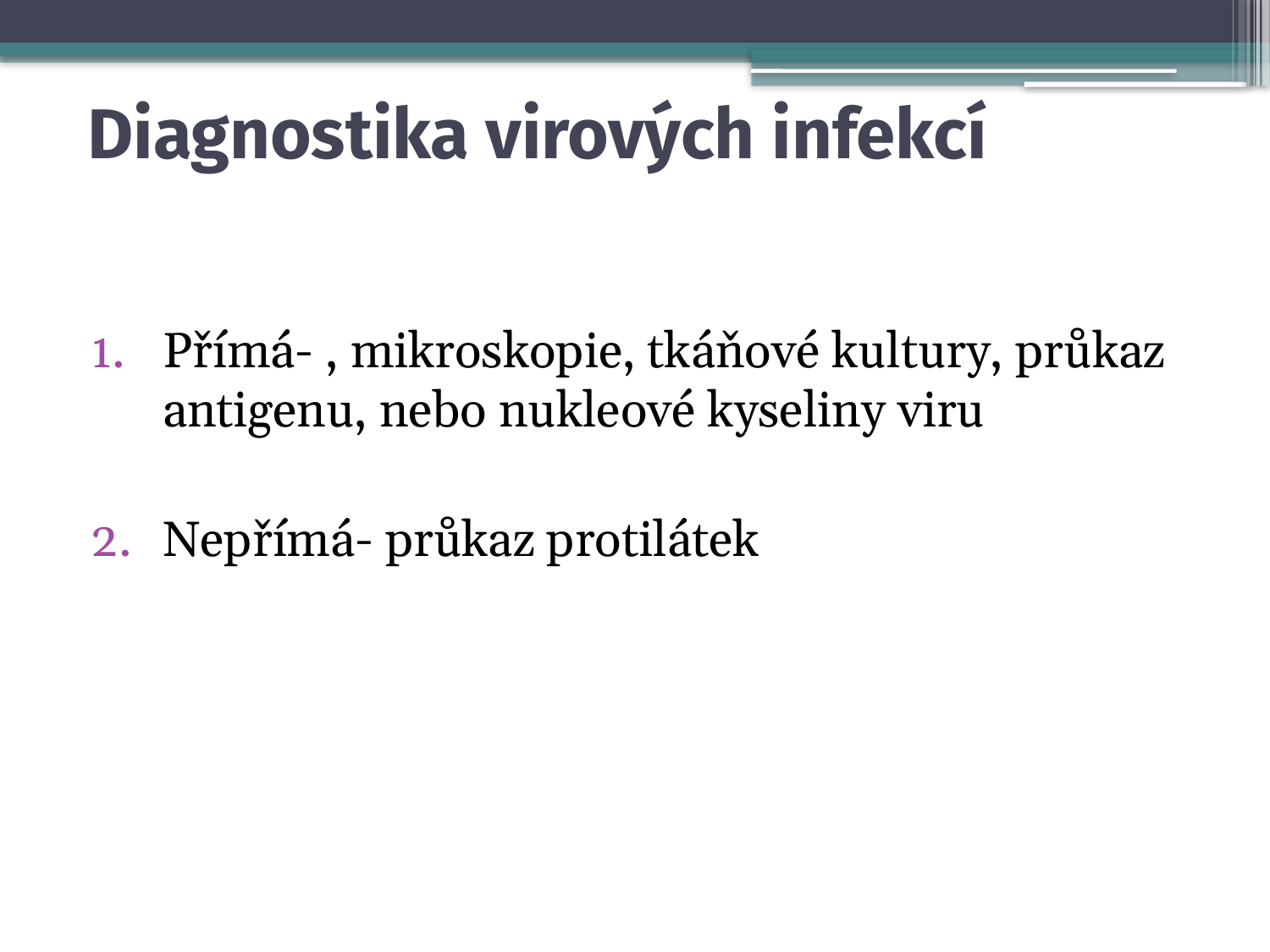

# Diagnostika virových infekcí
Přímá- , mikroskopie, tkáňové kultury, průkaz antigenu, nebo nukleové kyseliny viru

Nepřímá- průkaz protilátek